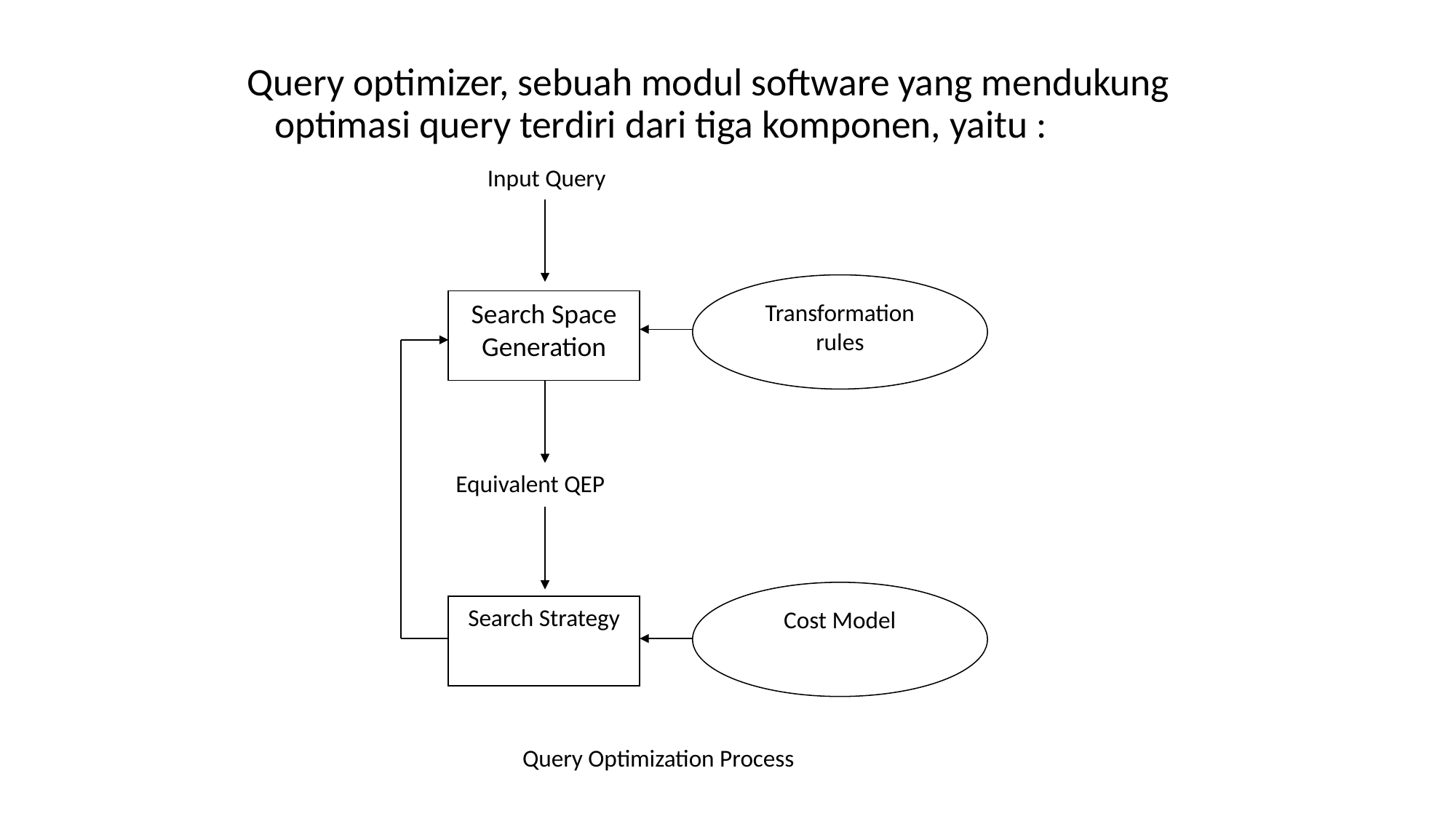

Query optimizer, sebuah modul software yang mendukung optimasi query terdiri dari tiga komponen, yaitu :

Input Query
Transformation rules
Search Space Generation
Equivalent QEP
Cost Model
Search Strategy
Query Optimization Process